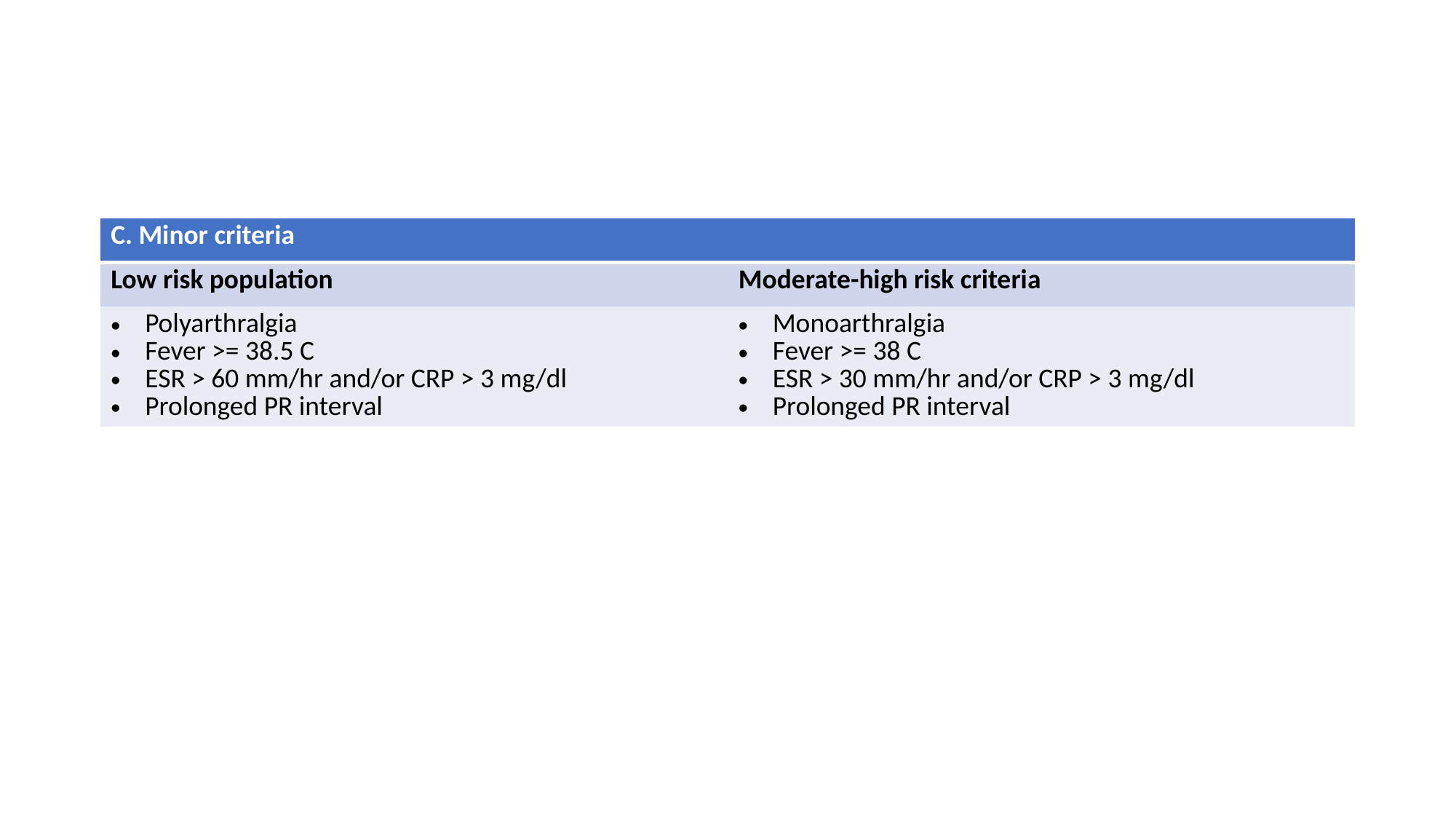

#
| C. Minor criteria |  |
| --- | --- |
| Low risk population | Moderate-high risk criteria |
| Polyarthralgia Fever >= 38.5 C ESR > 60 mm/hr and/or CRP > 3 mg/dl Prolonged PR interval | Monoarthralgia Fever >= 38 C ESR > 30 mm/hr and/or CRP > 3 mg/dl Prolonged PR interval |